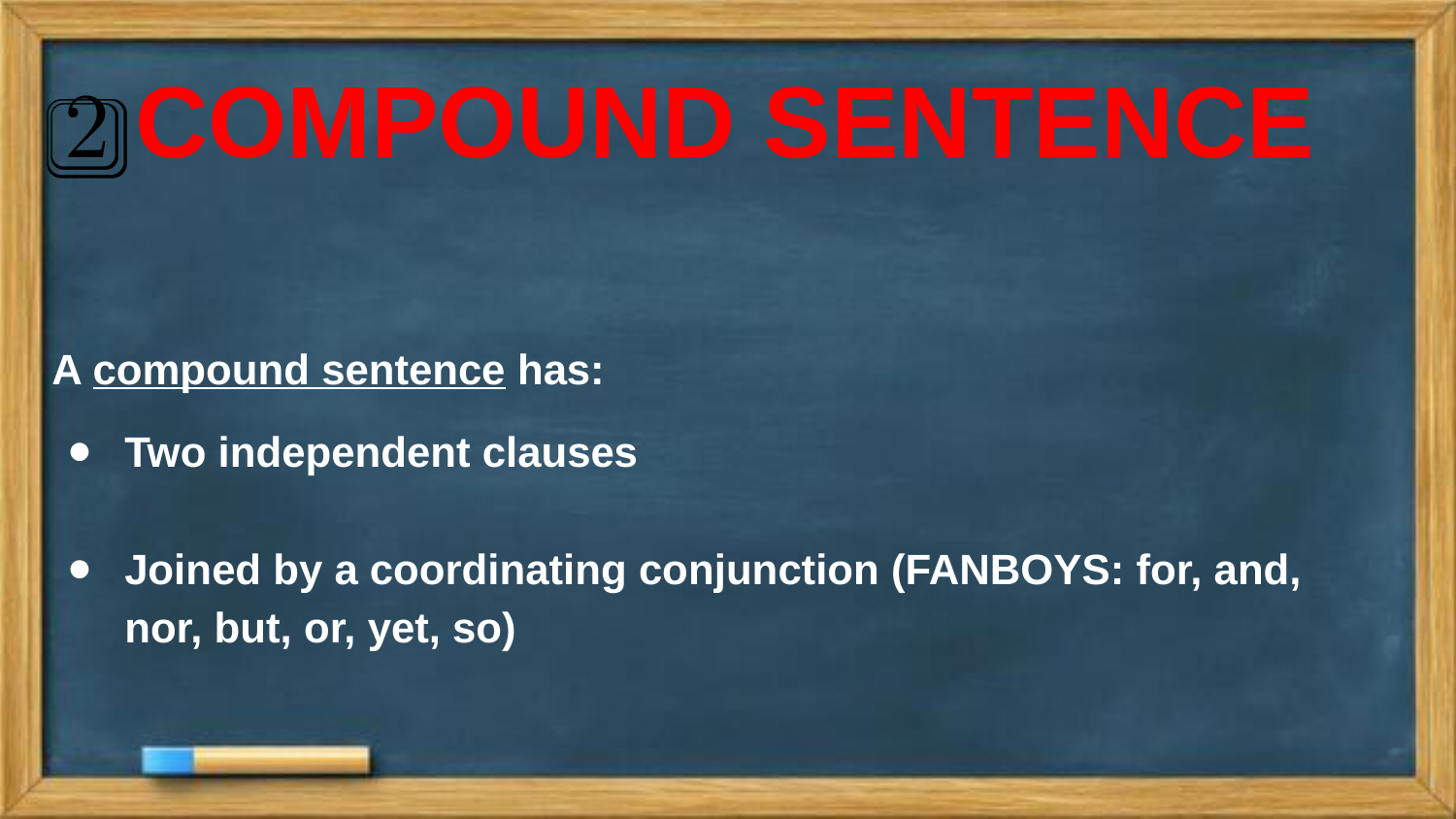

# 2️⃣ COMPOUND SENTENCE
A compound sentence has:
Two independent clauses
Joined by a coordinating conjunction (FANBOYS: for, and, nor, but, or, yet, so)